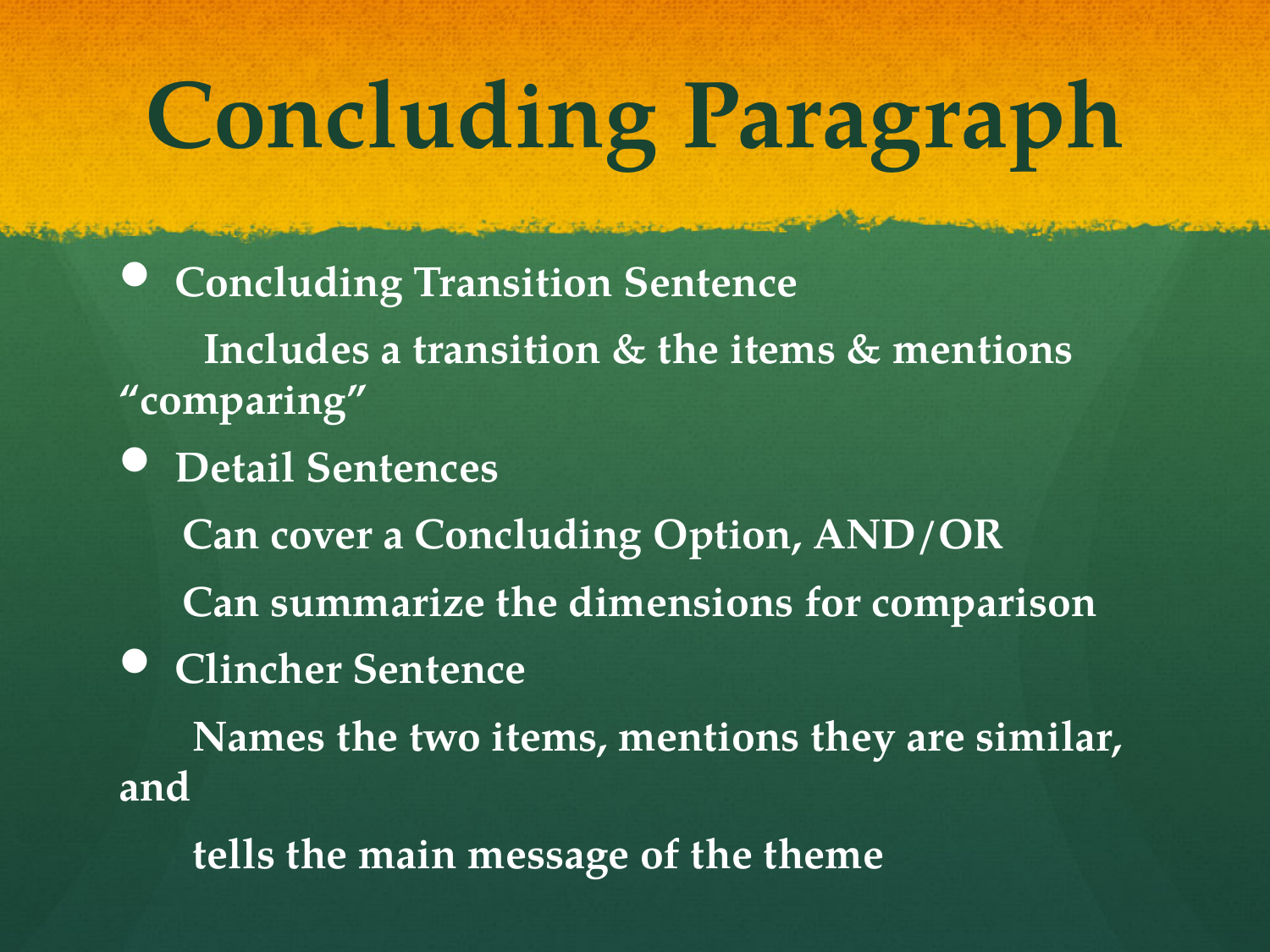

# Concluding Paragraph
Concluding Transition Sentence
        Includes a transition & the items & mentions “comparing”
Detail Sentences
      Can cover a Concluding Option, AND/OR
      Can summarize the dimensions for comparison
Clincher Sentence
       Names the two items, mentions they are similar,  and
       tells the main message of the theme